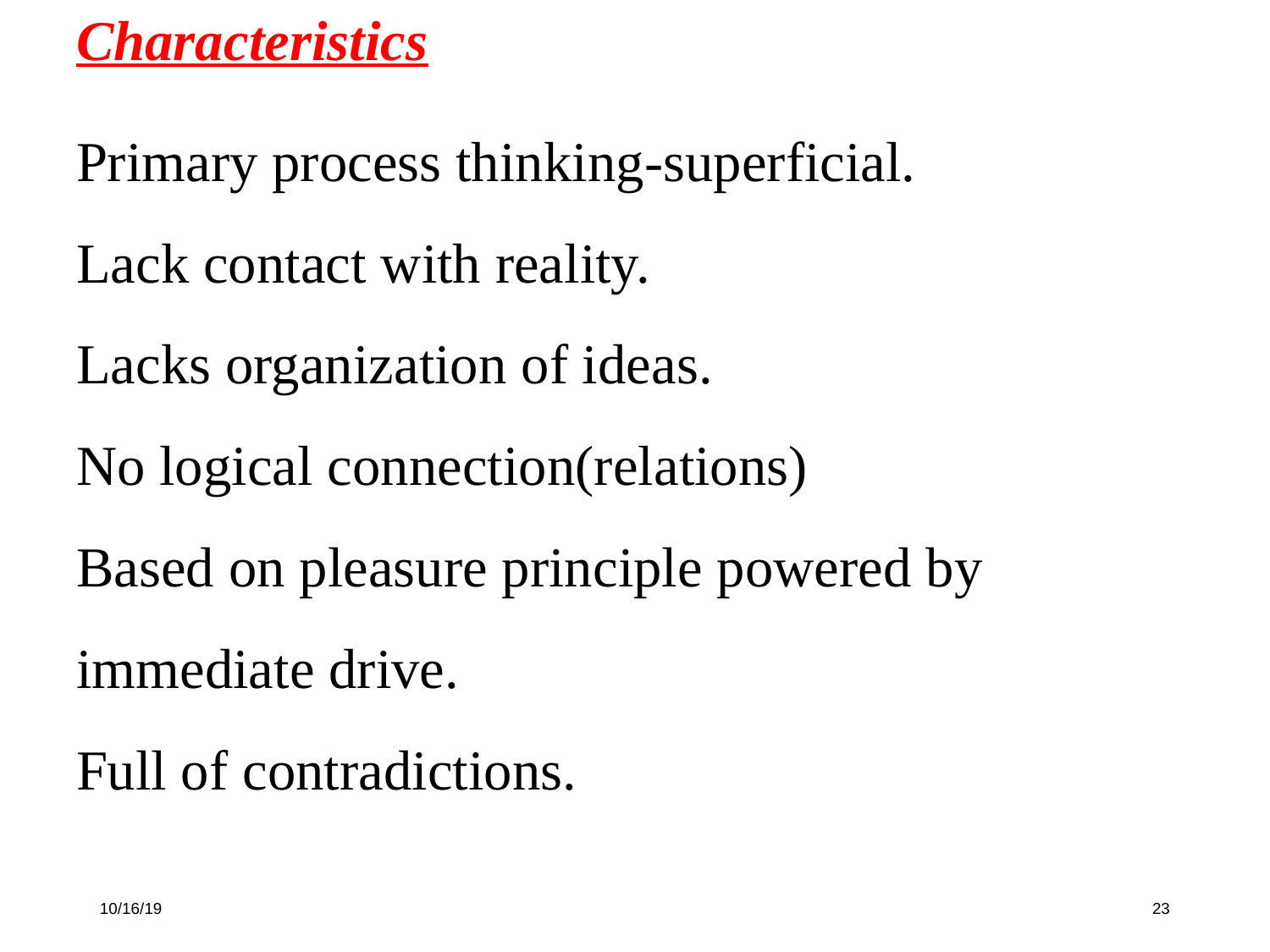

Characteristics
Primary process thinking-superficial.
Lack contact with reality.
Lacks organization of ideas.
No logical connection(relations)
Based on pleasure principle powered by immediate drive.
Full of contradictions.
10/16/19
23